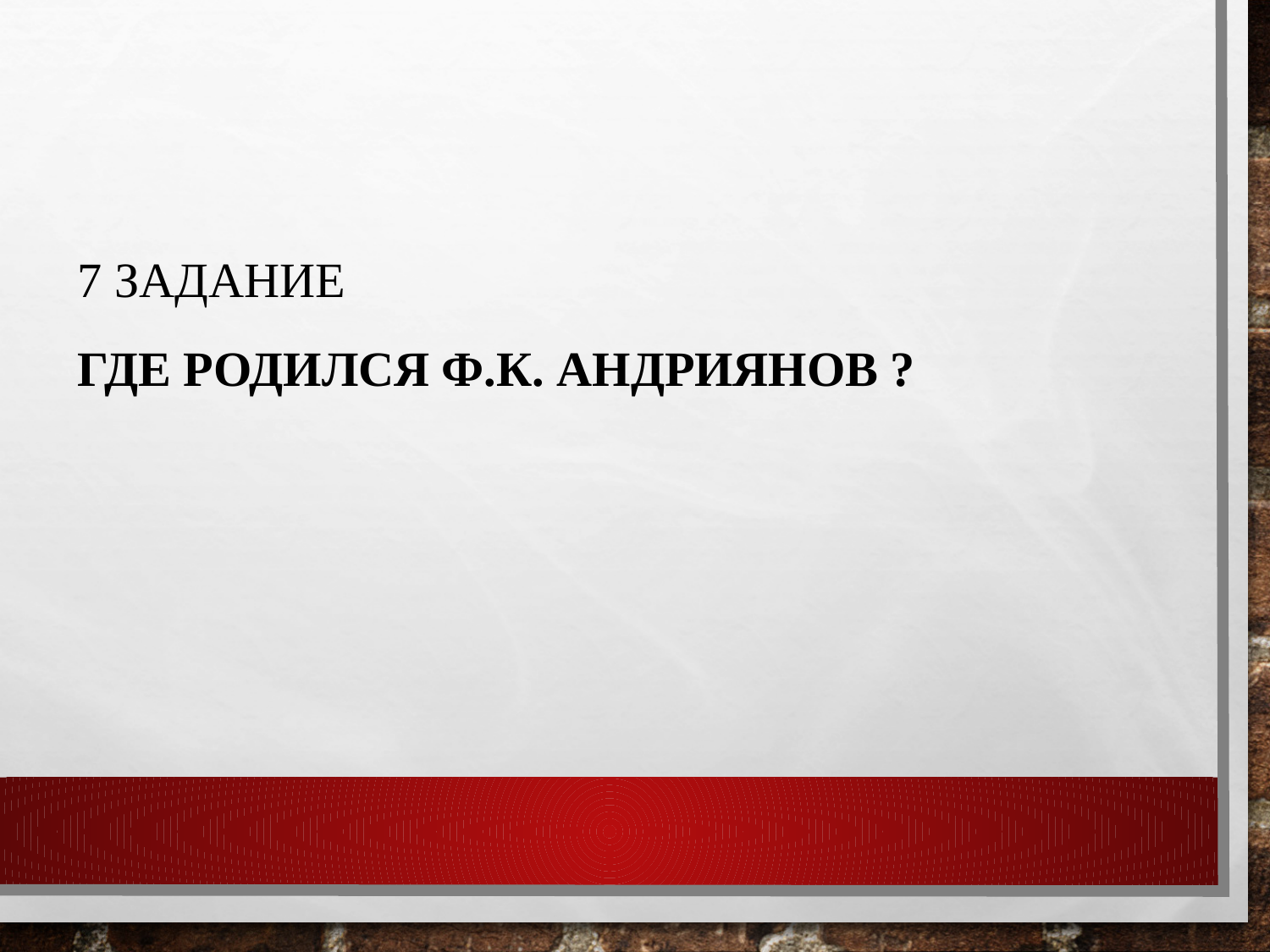

7 Задание
Где родился Ф.К. Андриянов ?